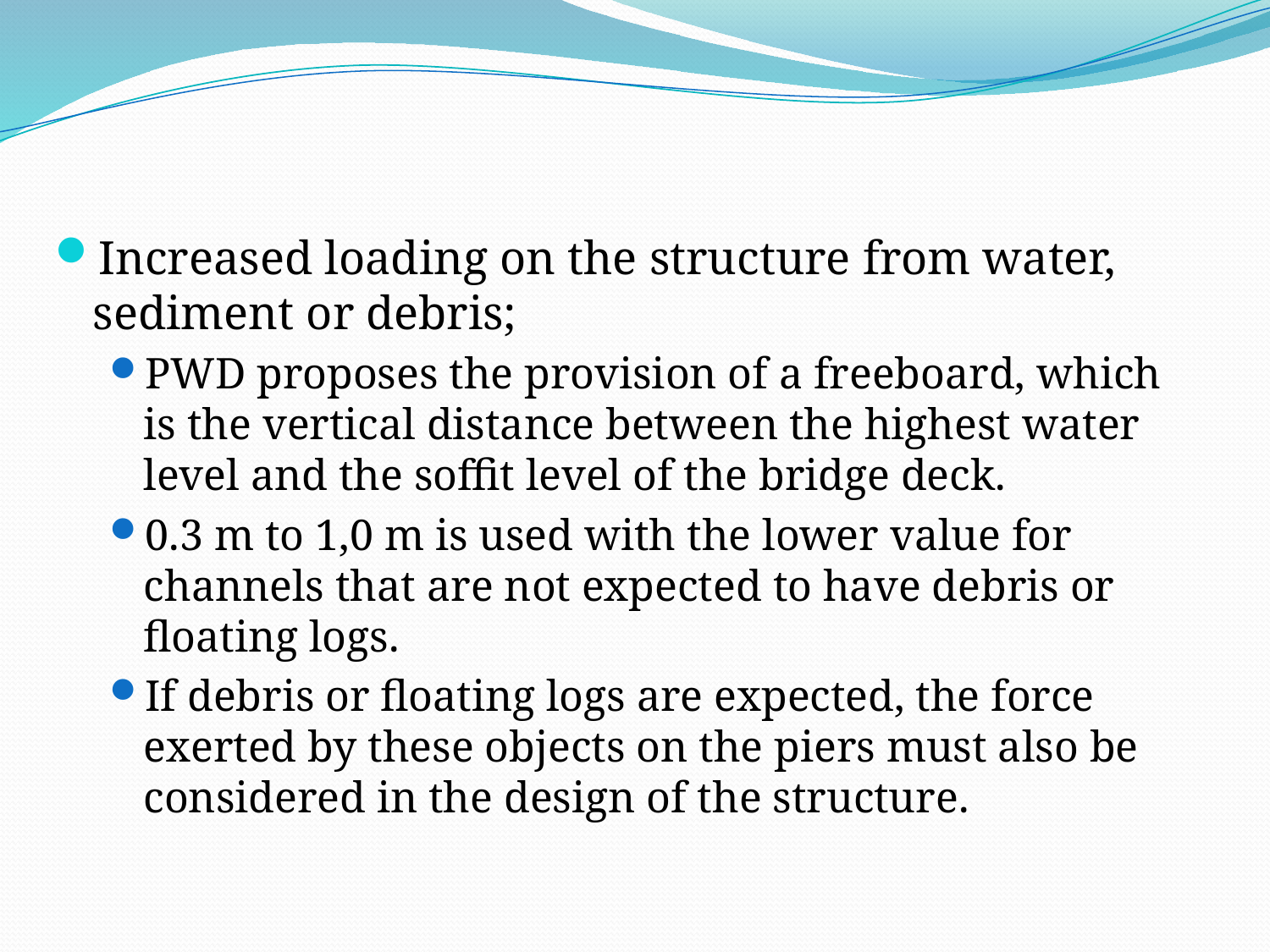

Increased loading on the structure from water, sediment or debris;
PWD proposes the provision of a freeboard, which is the vertical distance between the highest water level and the soffit level of the bridge deck.
0.3 m to 1,0 m is used with the lower value for channels that are not expected to have debris or floating logs.
If debris or floating logs are expected, the force exerted by these objects on the piers must also be considered in the design of the structure.